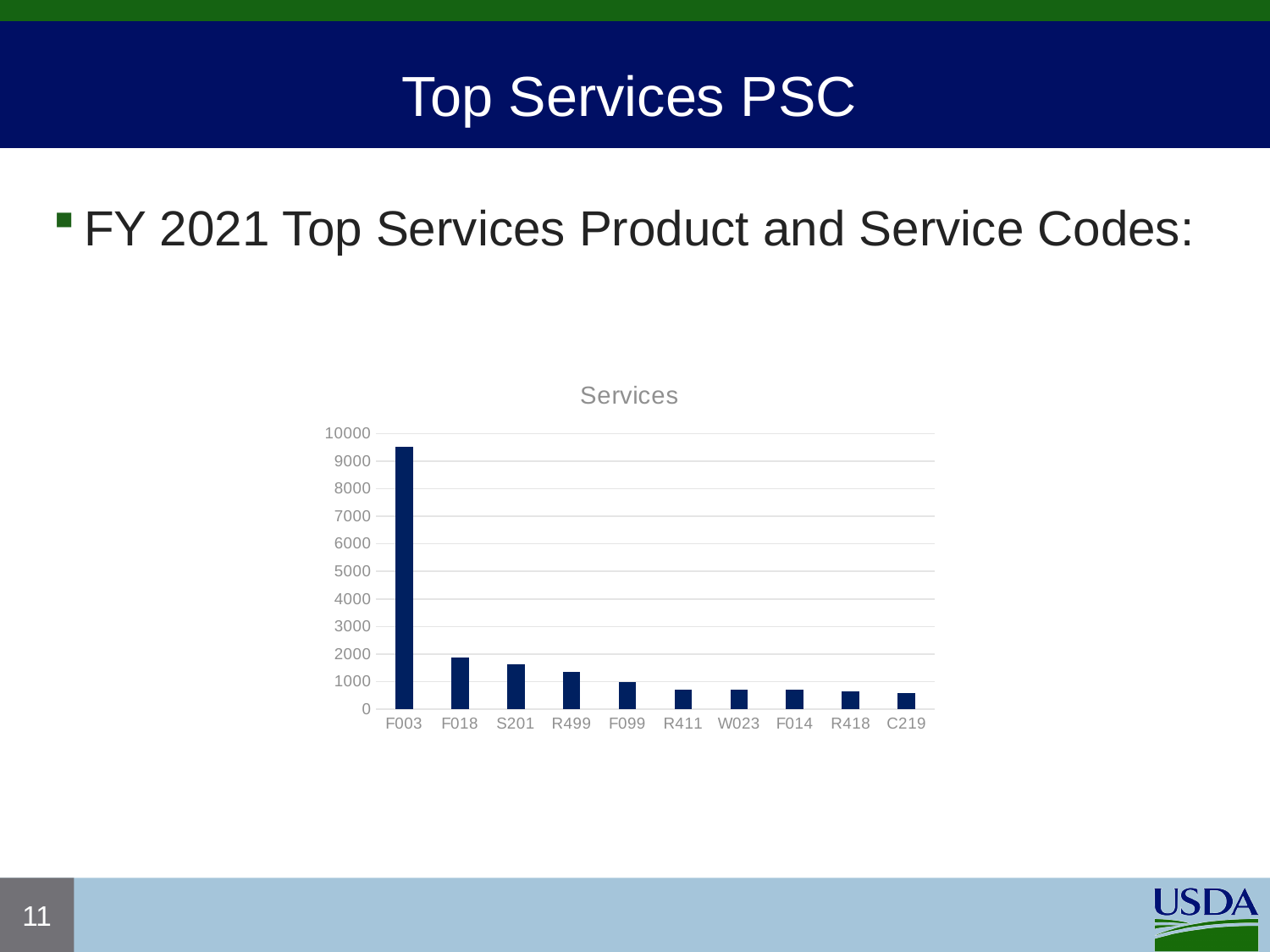

# Top Services PSC
FY 2021 Top Services Product and Service Codes:

### Chart: Services

| Category | Count |
|---|---|
| F003 | 9513.0 |
| F018 | 1882.0 |
| S201 | 1620.0 |
| R499 | 1341.0 |
| F099 | 981.0 |
| R411 | 713.0 |
| W023 | 700.0 |
| F014 | 696.0 |
| R418 | 657.0 |
| C219 | 595.0 |
11